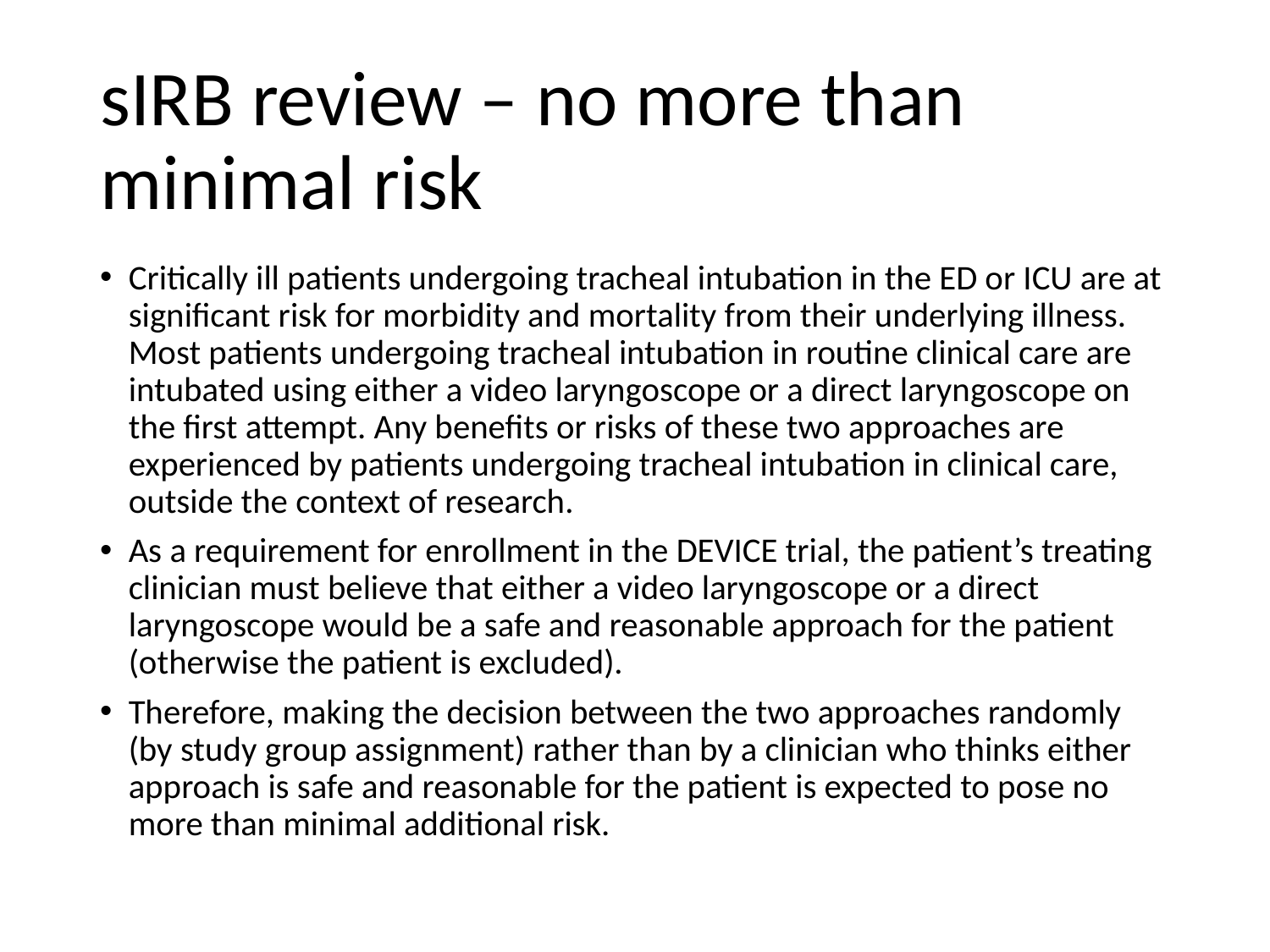

# sIRB review – no more than minimal risk
Critically ill patients undergoing tracheal intubation in the ED or ICU are at significant risk for morbidity and mortality from their underlying illness. Most patients undergoing tracheal intubation in routine clinical care are intubated using either a video laryngoscope or a direct laryngoscope on the first attempt. Any benefits or risks of these two approaches are experienced by patients undergoing tracheal intubation in clinical care, outside the context of research.
As a requirement for enrollment in the DEVICE trial, the patient’s treating clinician must believe that either a video laryngoscope or a direct laryngoscope would be a safe and reasonable approach for the patient (otherwise the patient is excluded).
Therefore, making the decision between the two approaches randomly (by study group assignment) rather than by a clinician who thinks either approach is safe and reasonable for the patient is expected to pose no more than minimal additional risk.